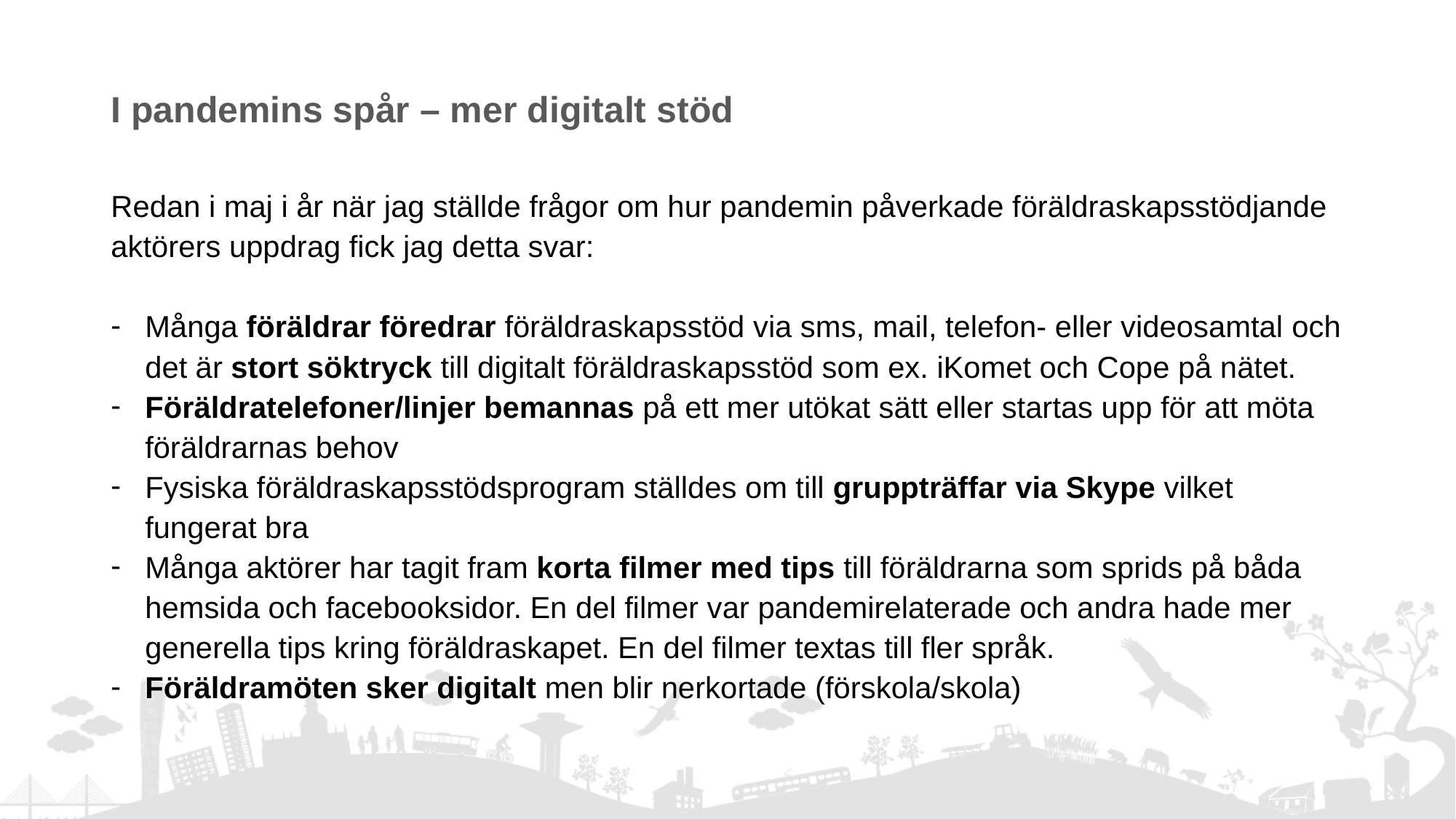

# I pandemins spår – mer digitalt stöd
Redan i maj i år när jag ställde frågor om hur pandemin påverkade föräldraskapsstödjande aktörers uppdrag fick jag detta svar:

Många föräldrar föredrar föräldraskapsstöd via sms, mail, telefon- eller videosamtal och det är stort söktryck till digitalt föräldraskapsstöd som ex. iKomet och Cope på nätet.
Föräldratelefoner/linjer bemannas på ett mer utökat sätt eller startas upp för att möta föräldrarnas behov
Fysiska föräldraskapsstödsprogram ställdes om till gruppträffar via Skype vilket fungerat bra
Många aktörer har tagit fram korta filmer med tips till föräldrarna som sprids på båda hemsida och facebooksidor. En del filmer var pandemirelaterade och andra hade mer generella tips kring föräldraskapet. En del filmer textas till fler språk.
Föräldramöten sker digitalt men blir nerkortade (förskola/skola)